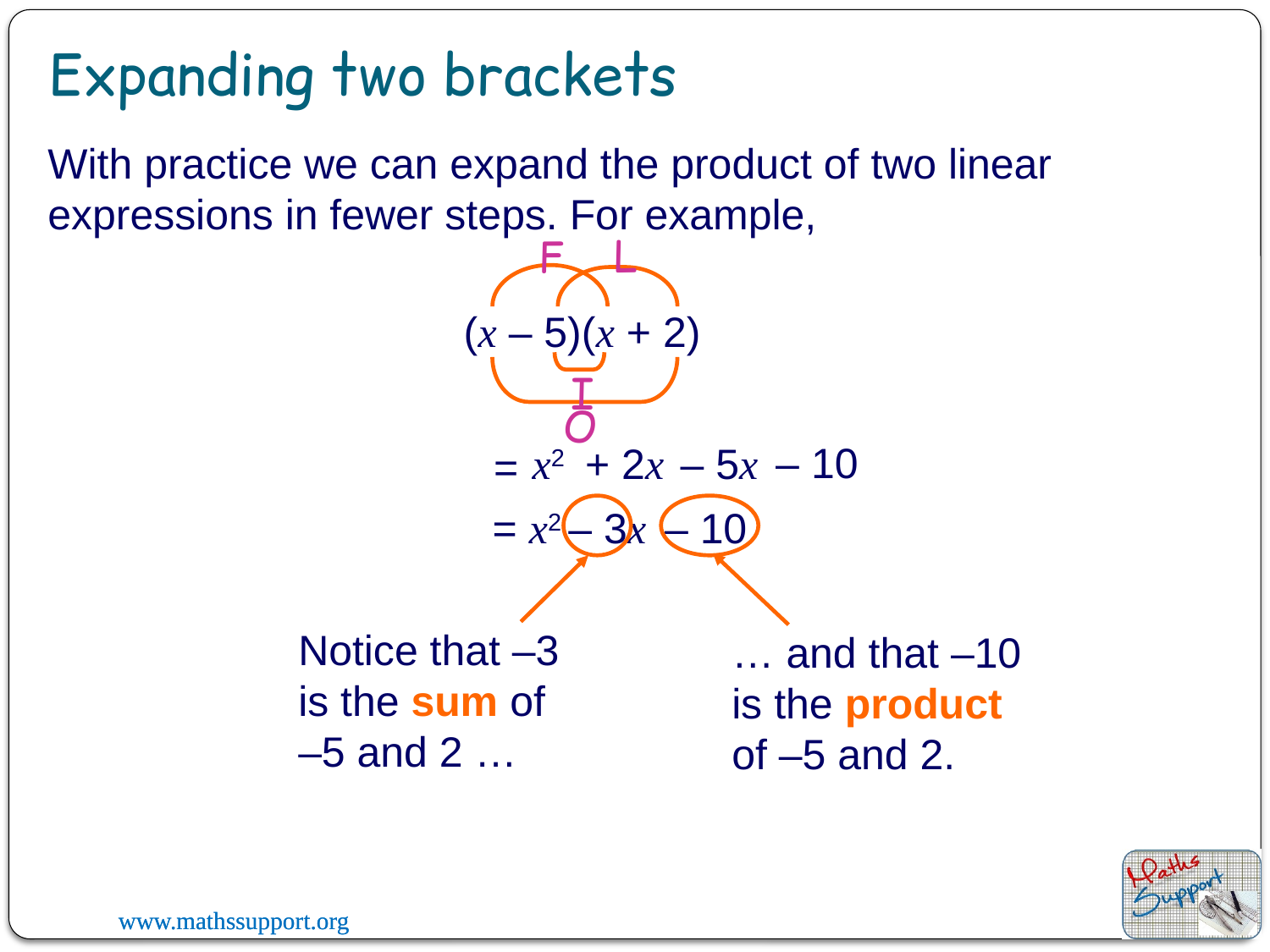

Expanding two brackets
With practice we can expand the product of two linear expressions in fewer steps. For example,
L
F

(x – 5)(x + 2)

I
O
– 10
+ 2x
– 5x
x2
=
= x2 – 3x  – 10

Notice that –3 is the sum of –5 and 2 …
… and that –10 is the product of –5 and 2.